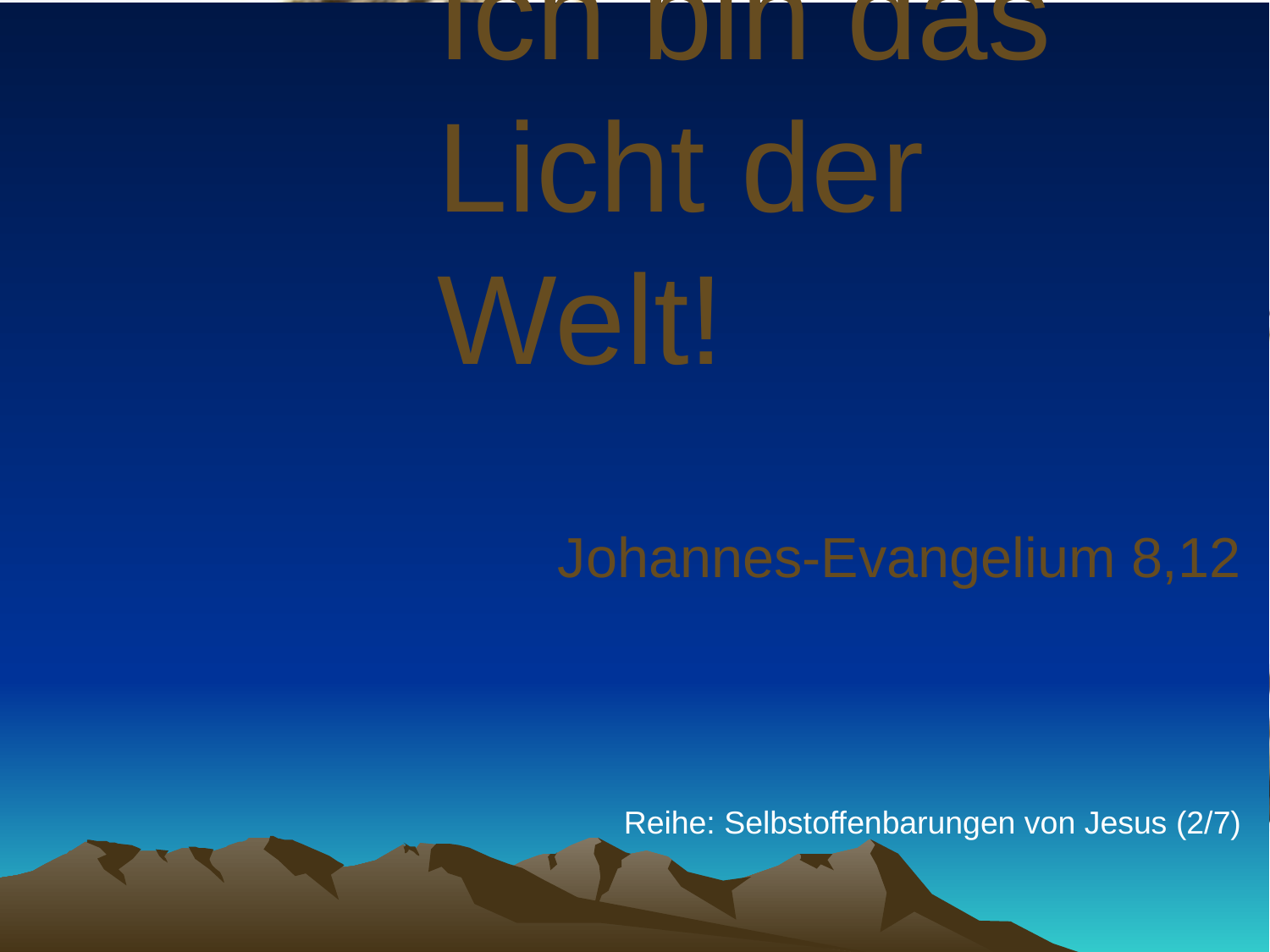

# Ich bin das Licht der Welt!
Johannes-Evangelium 8,12
Reihe: Selbstoffenbarungen von Jesus (2/7)